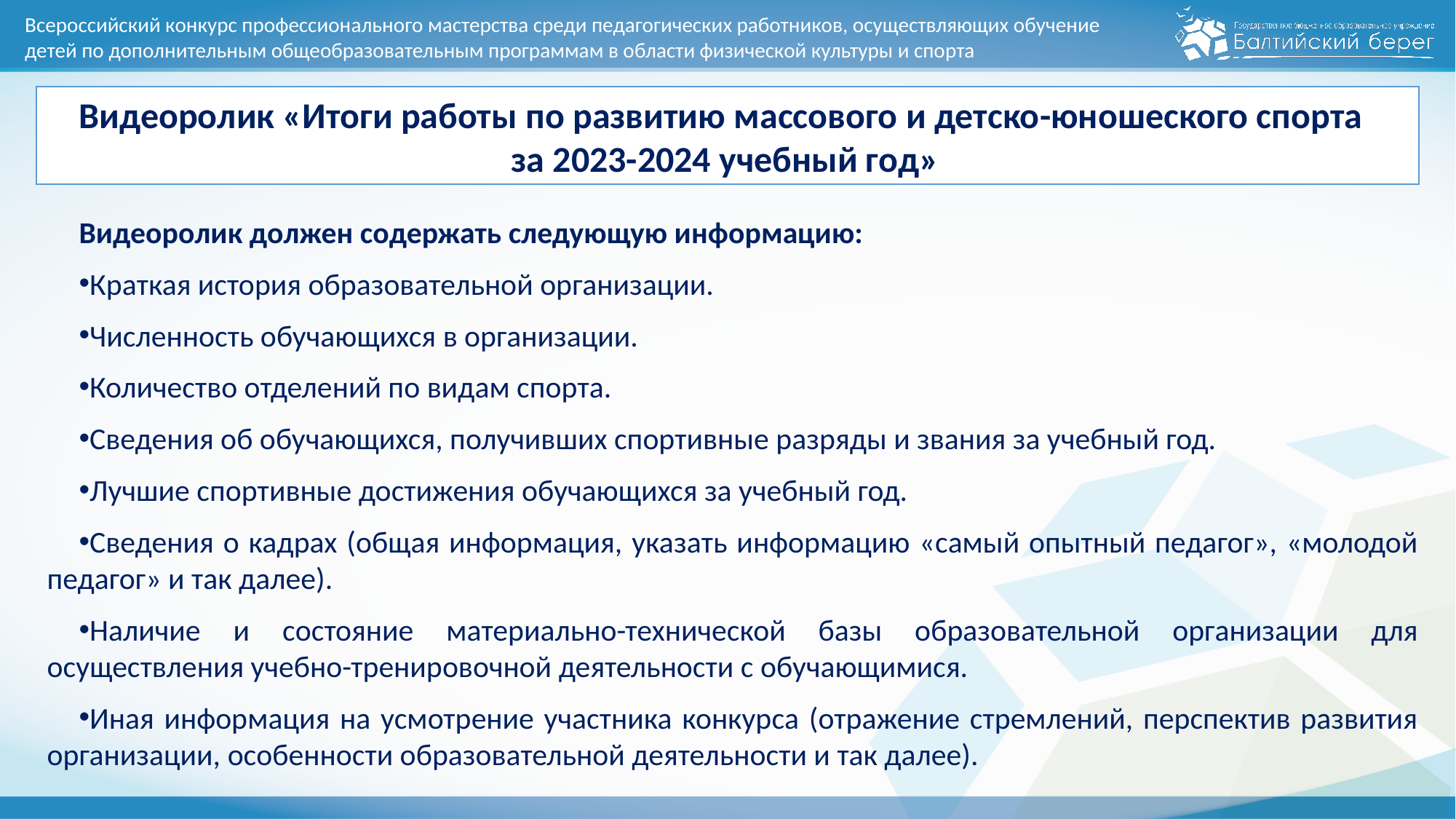

# Всероссийский конкурс профессионального мастерства среди педагогических работников, осуществляющих обучение детей по дополнительным общеобразовательным программам в области физической культуры и спорта
Видеоролик «Итоги работы по развитию массового и детско-юношеского спорта
за 2023-2024 учебный год»
Видеоролик должен содержать следующую информацию:
Краткая история образовательной организации.
Численность обучающихся в организации.
Количество отделений по видам спорта.
Сведения об обучающихся, получивших спортивные разряды и звания за учебный год.
Лучшие спортивные достижения обучающихся за учебный год.
Сведения о кадрах (общая информация, указать информацию «самый опытный педагог», «молодой педагог» и так далее).
Наличие и состояние материально-технической базы образовательной организации для осуществления учебно-тренировочной деятельности с обучающимися.
Иная информация на усмотрение участника конкурса (отражение стремлений, перспектив развития организации, особенности образовательной деятельности и так далее).